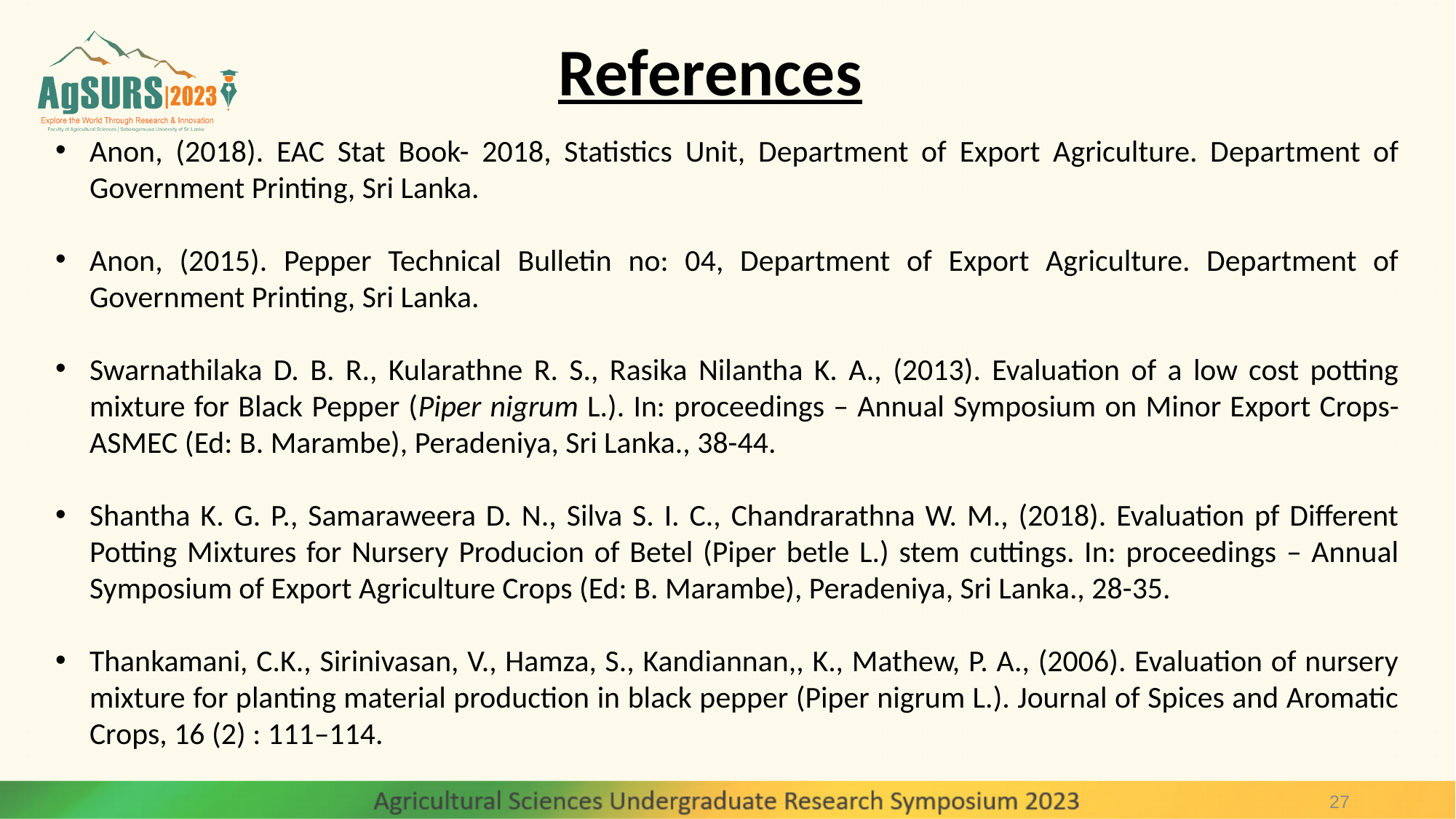

# References
Anon, (2018). EAC Stat Book- 2018, Statistics Unit, Department of Export Agriculture. Department of Government Printing, Sri Lanka.

Anon, (2015). Pepper Technical Bulletin no: 04, Department of Export Agriculture. Department of Government Printing, Sri Lanka.

Swarnathilaka D. B. R., Kularathne R. S., Rasika Nilantha K. A., (2013). Evaluation of a low cost potting mixture for Black Pepper (Piper nigrum L.). In: proceedings – Annual Symposium on Minor Export Crops- ASMEC (Ed: B. Marambe), Peradeniya, Sri Lanka., 38-44.

Shantha K. G. P., Samaraweera D. N., Silva S. I. C., Chandrarathna W. M., (2018). Evaluation pf Different Potting Mixtures for Nursery Producion of Betel (Piper betle L.) stem cuttings. In: proceedings – Annual Symposium of Export Agriculture Crops (Ed: B. Marambe), Peradeniya, Sri Lanka., 28-35.

Thankamani, C.K., Sirinivasan, V., Hamza, S., Kandiannan,, K., Mathew, P. A., (2006). Evaluation of nursery mixture for planting material production in black pepper (Piper nigrum L.). Journal of Spices and Aromatic Crops, 16 (2) : 111–114.
27